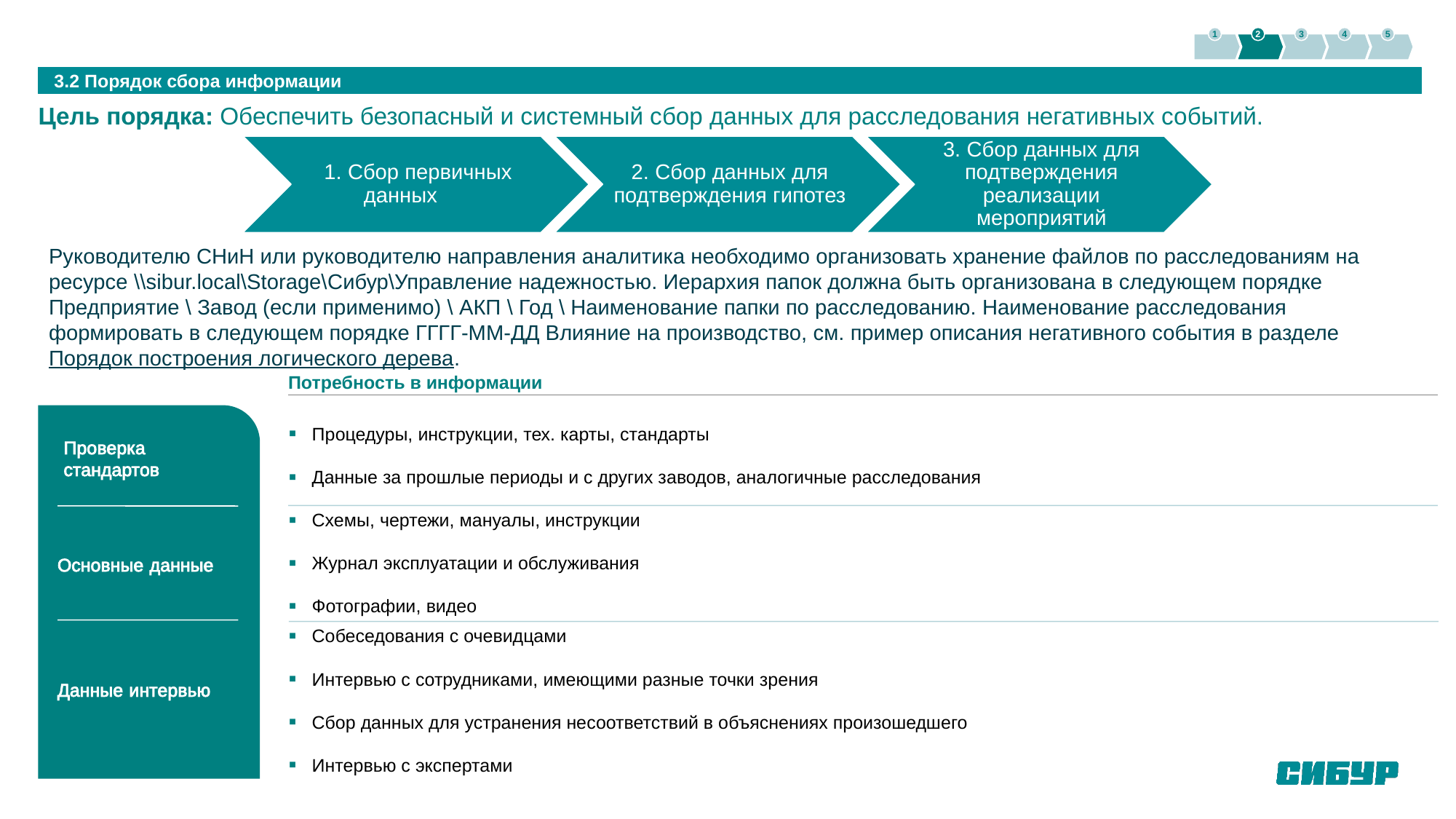

1
2
3
4
5

 3.2 Порядок сбора информации
Цель порядка: Обеспечить безопасный и системный сбор данных для расследования негативных событий.
1. Сбор первичных данных
2. Сбор данных для подтверждения гипотез
3. Сбор данных для подтверждения реализации мероприятий
Руководителю СНиН или руководителю направления аналитика необходимо организовать хранение файлов по расследованиям на ресурсе \\sibur.local\Storage\Сибур\Управление надежностью. Иерархия папок должна быть организована в следующем порядке Предприятие \ Завод (если применимо) \ АКП \ Год \ Наименование папки по расследованию. Наименование расследования формировать в следующем порядке ГГГГ-ММ-ДД Влияние на производство, см. пример описания негативного события в разделе Порядок построения логического дерева.
Потребность в информации

Процедуры, инструкции, тех. карты, стандарты
Данные за прошлые периоды и с других заводов, аналогичные расследования
Схемы, чертежи, мануалы, инструкции
Журнал эксплуатации и обслуживания
Фотографии, видео
Проверка стандартов

Основные данные

Собеседования с очевидцами
Интервью с сотрудниками, имеющими разные точки зрения
Сбор данных для устранения несоответствий в объяснениях произошедшего
Интервью с экспертами
Данные интервью